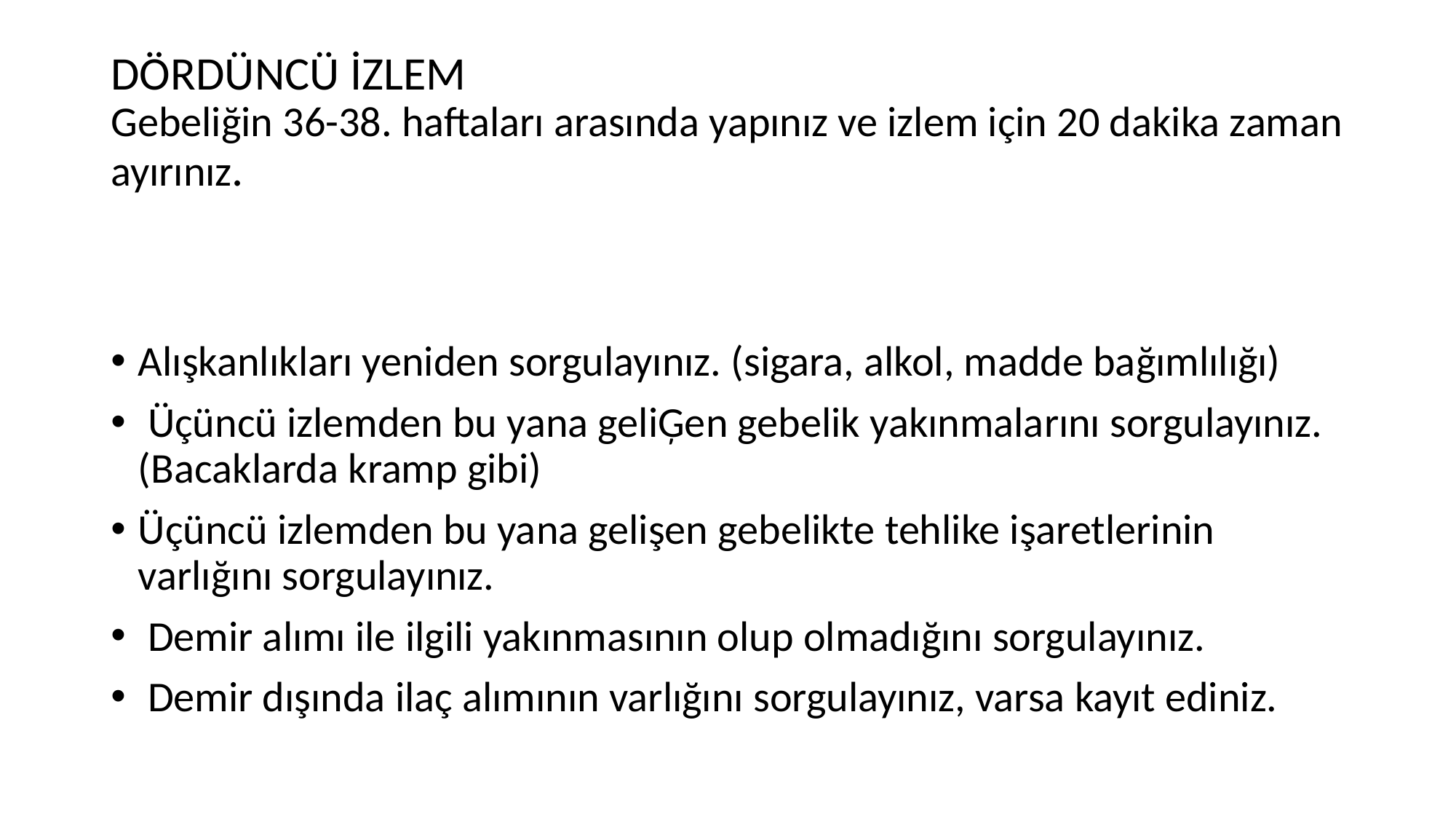

# DÖRDÜNCÜ İZLEM Gebeliğin 36-38. haftaları arasında yapınız ve izlem için 20 dakika zaman ayırınız.

Alışkanlıkları yeniden sorgulayınız. (sigara, alkol, madde bağımlılığı)
 Üçüncü izlemden bu yana geliĢen gebelik yakınmalarını sorgulayınız. (Bacaklarda kramp gibi)
Üçüncü izlemden bu yana gelişen gebelikte tehlike işaretlerinin varlığını sorgulayınız.
 Demir alımı ile ilgili yakınmasının olup olmadığını sorgulayınız.
 Demir dışında ilaç alımının varlığını sorgulayınız, varsa kayıt ediniz.